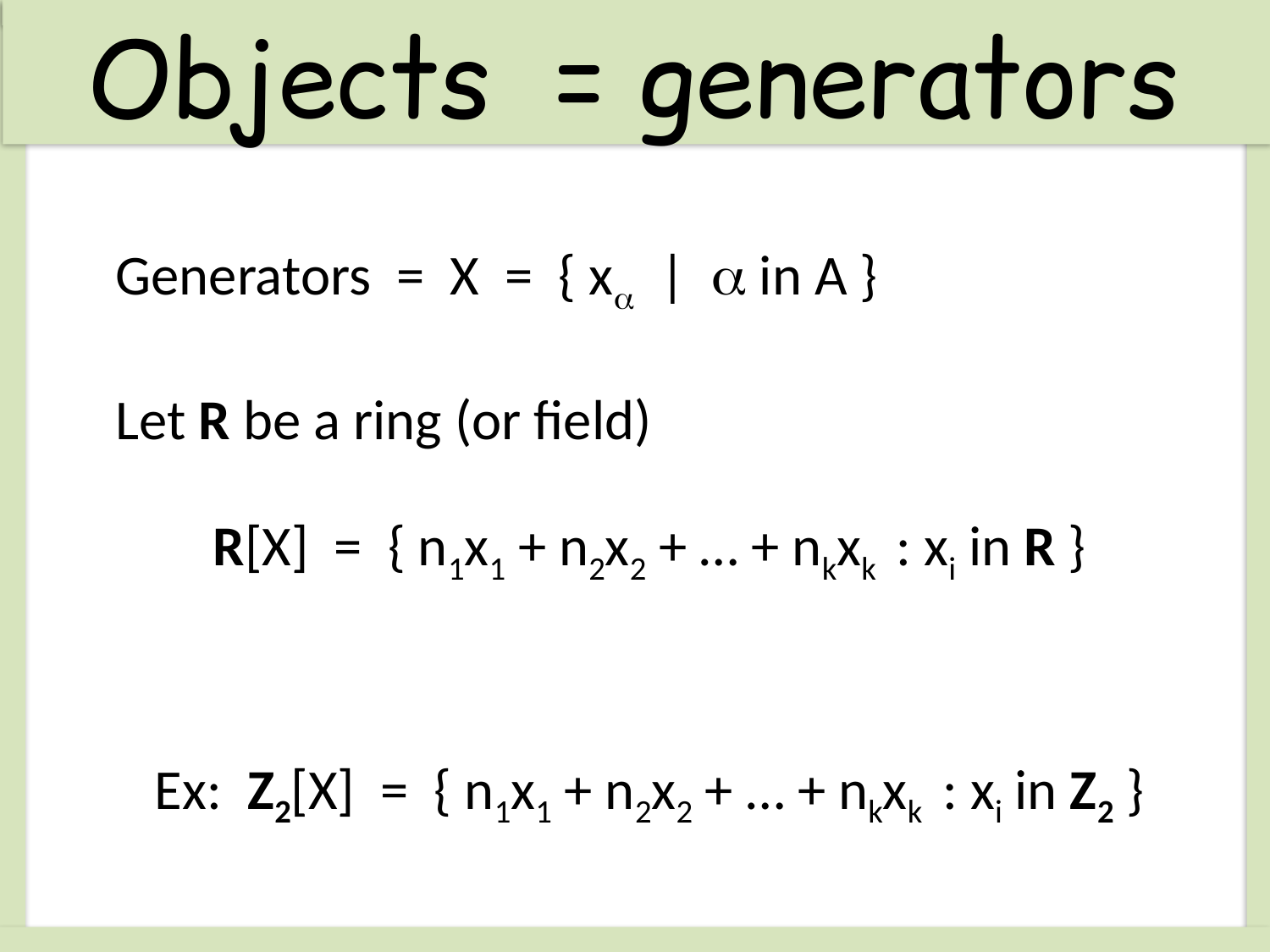

Objects  = generators
Generators  =  X  =  { xα  |  α in A }

Let R be a ring (or field)

R[X]  =  { n1x1 + n2x2 + … + nkxk  : xi in R }

Ex:  Z2[X]  =  { n1x1 + n2x2 + … + nkxk  : xi in Z2 }